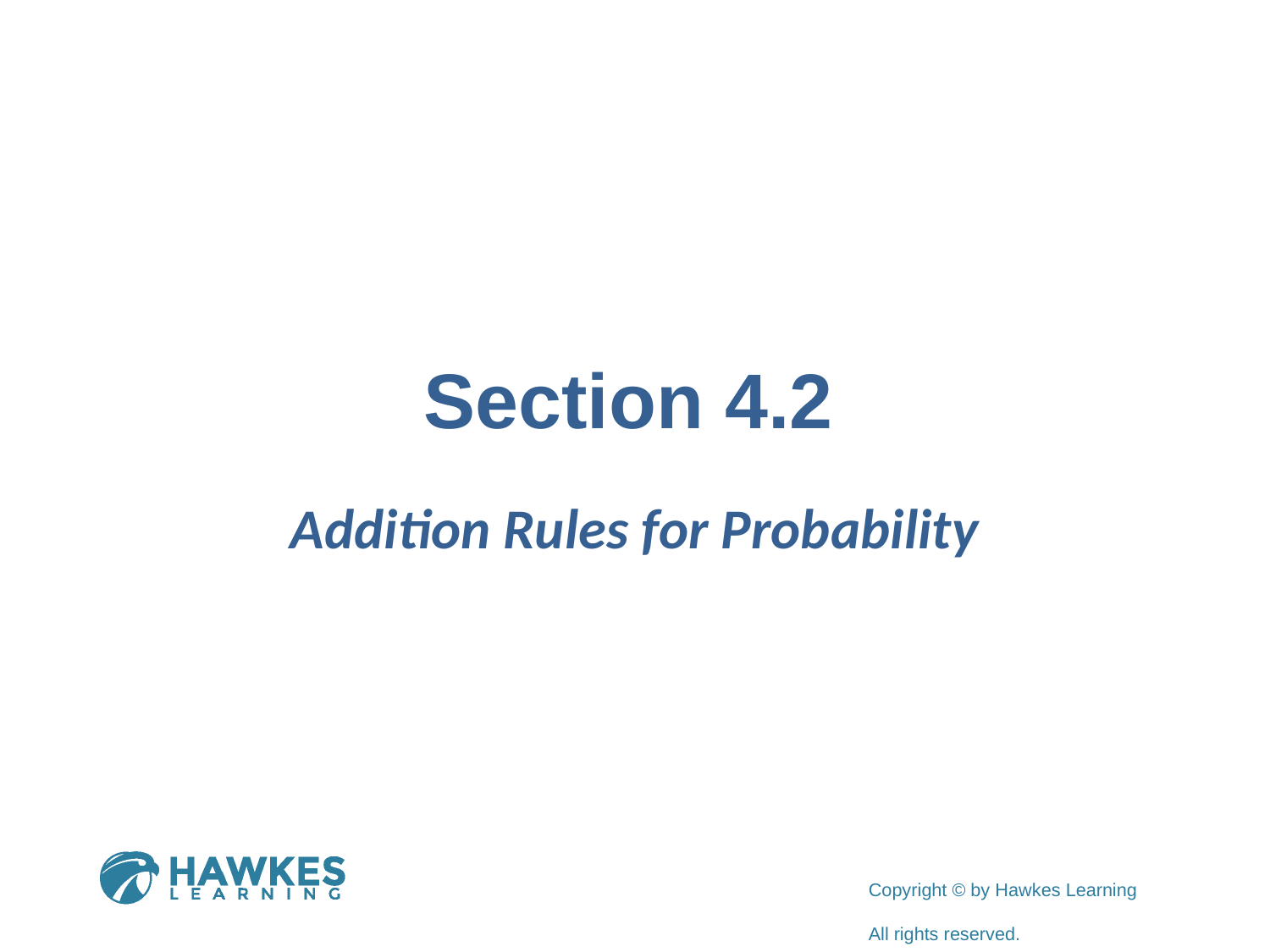

# Section 4.2
Addition Rules for Probability